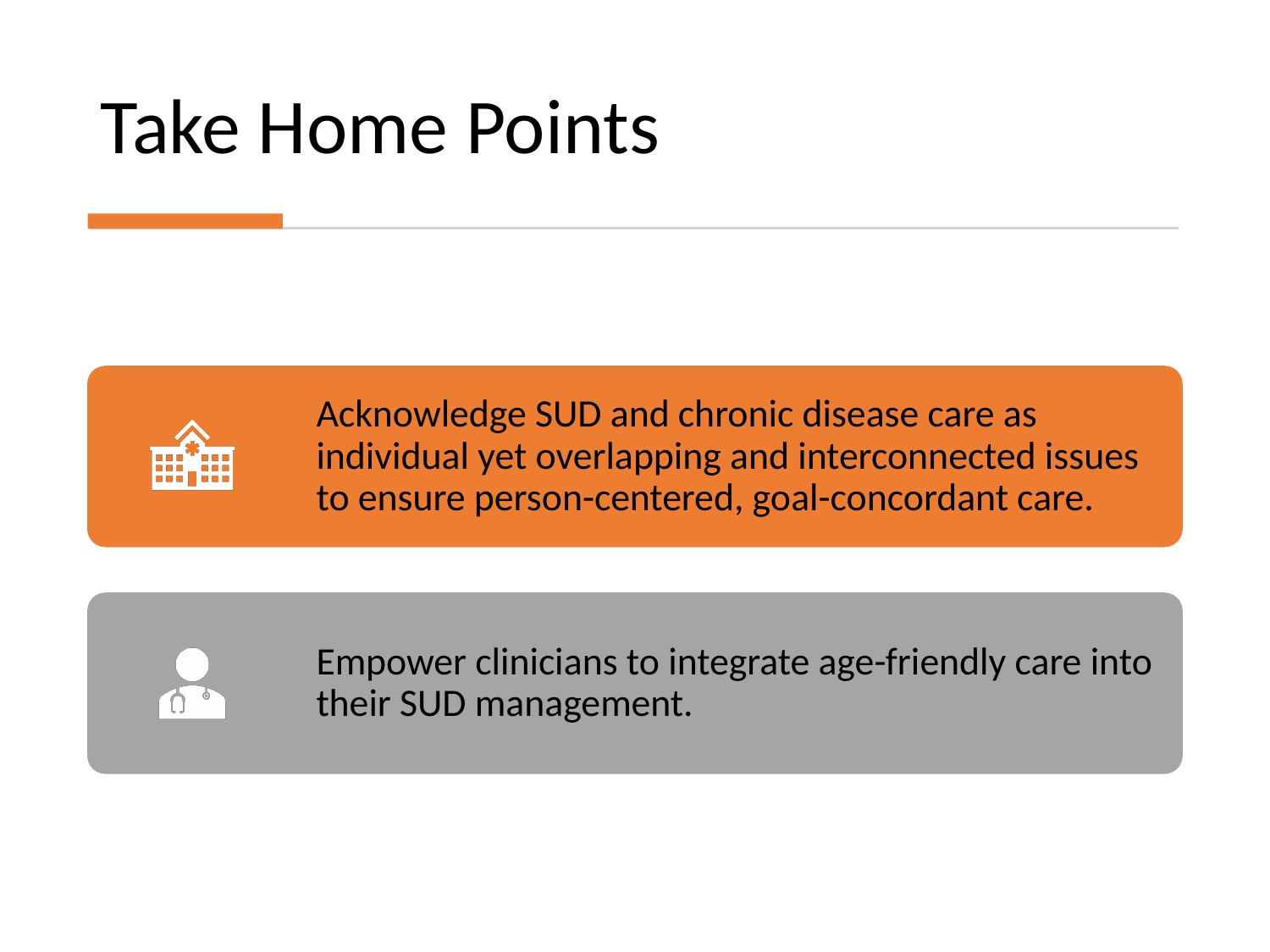

# Take Home Points

Acknowledge SUD and chronic disease care as individual yet overlapping and interconnected issues to ensure person-centered, goal-concordant care.
Empower clinicians to integrate age-friendly care into their SUD management.